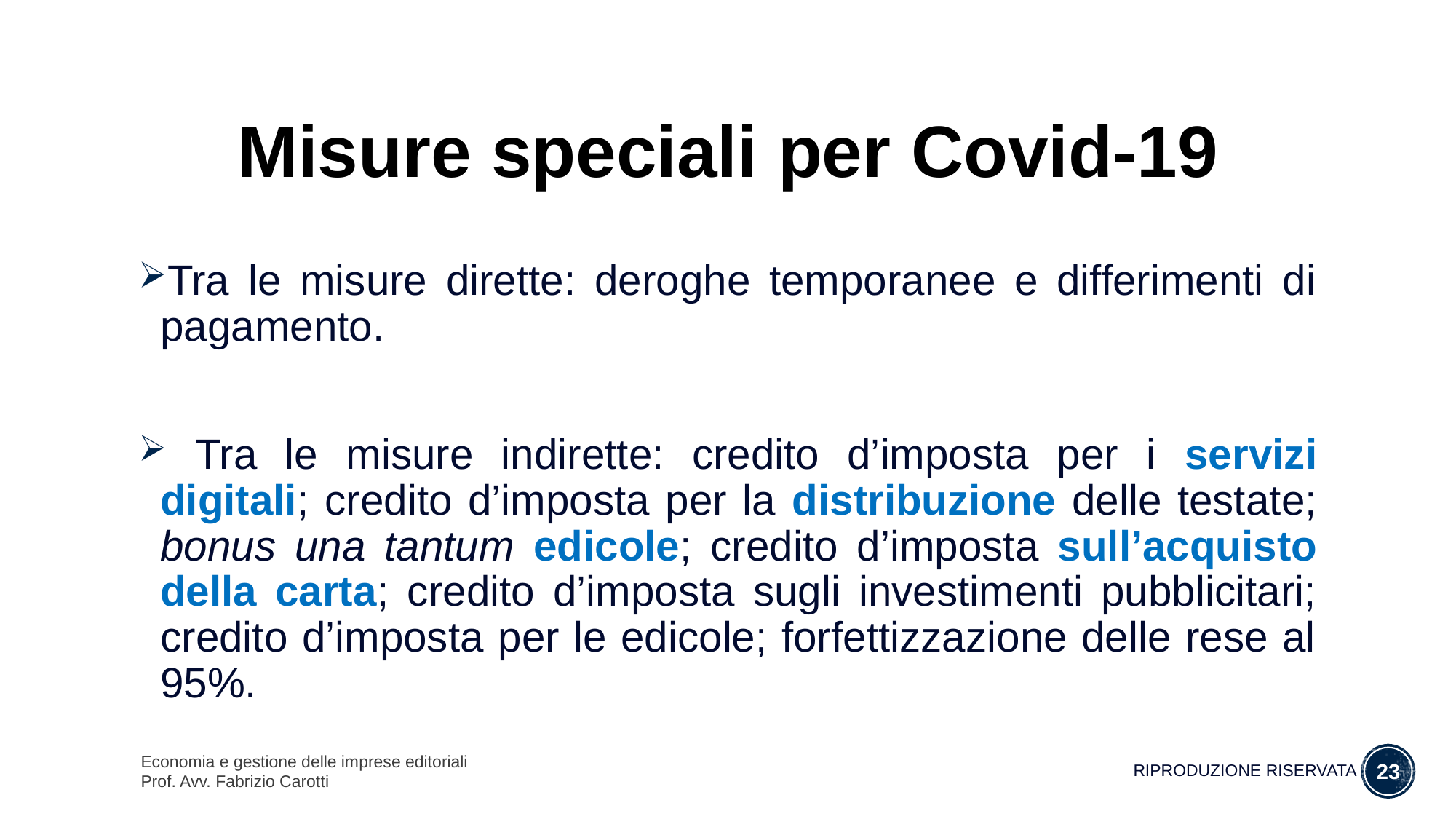

# Misure speciali per Covid-19
Tra le misure dirette: deroghe temporanee e differimenti di pagamento.

 Tra le misure indirette: credito d’imposta per i servizi digitali; credito d’imposta per la distribuzione delle testate; bonus una tantum edicole; credito d’imposta sull’acquisto della carta; credito d’imposta sugli investimenti pubblicitari; credito d’imposta per le edicole; forfettizzazione delle rese al 95%.
Economia e gestione delle imprese editoriali
Prof. Avv. Fabrizio Carotti
23
RIPRODUZIONE RISERVATA